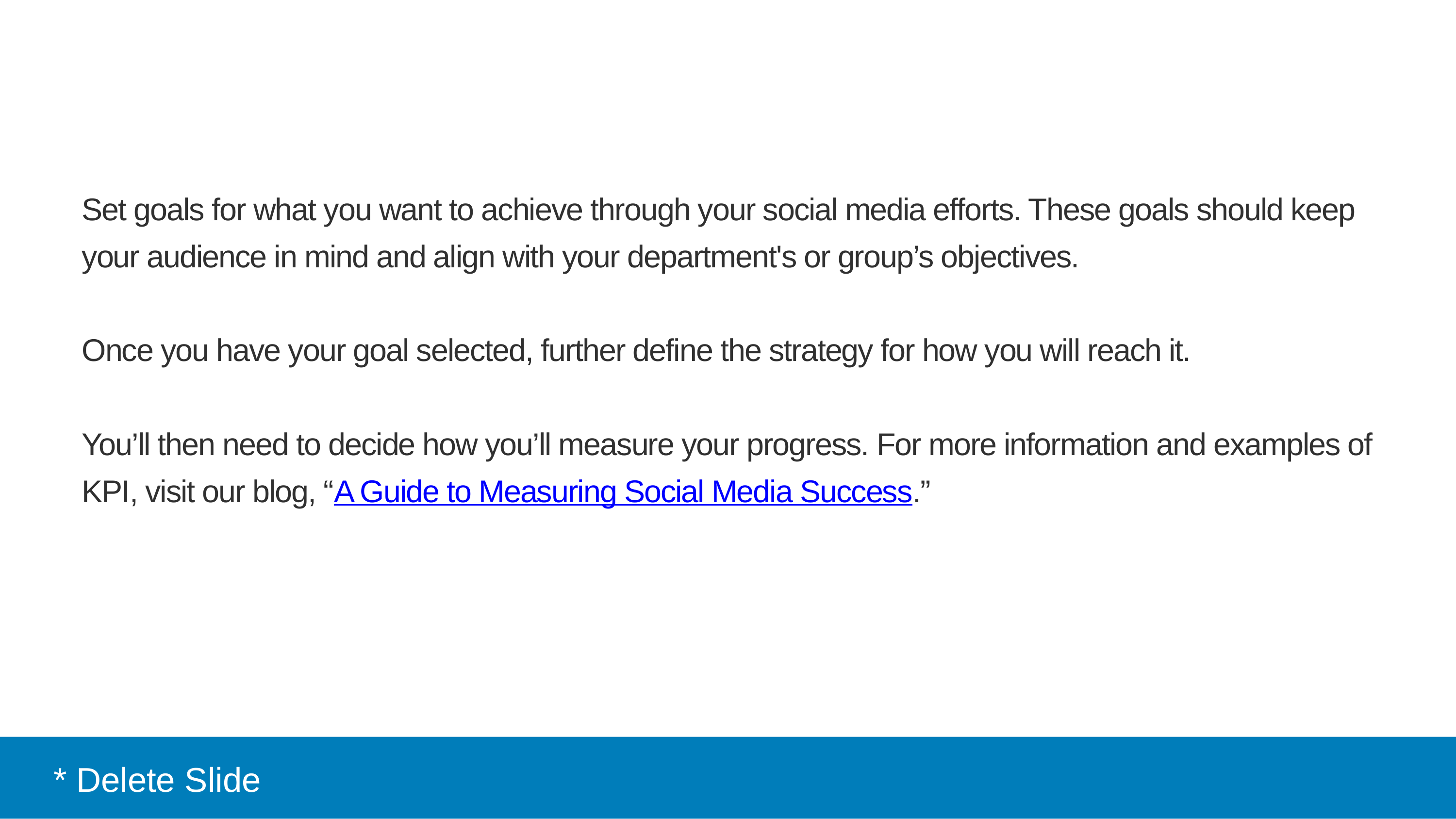

Set goals for what you want to achieve through your social media efforts. These goals should keep your audience in mind and align with your department's or group’s objectives.

Once you have your goal selected, further define the strategy for how you will reach it.

You’ll then need to decide how you’ll measure your progress. For more information and examples of KPI, visit our blog, “A Guide to Measuring Social Media Success.”

* Delete Slide